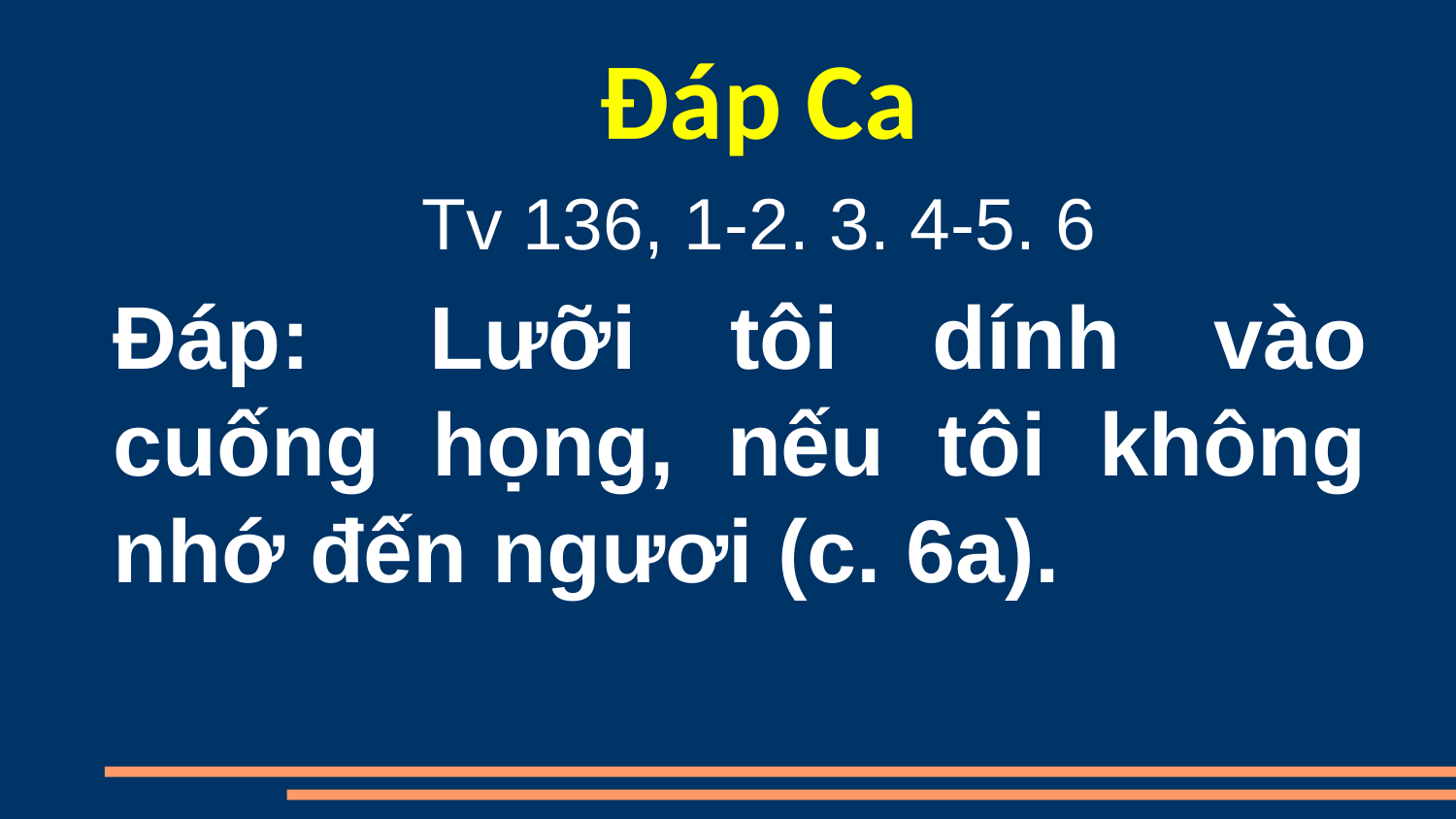

Đáp Ca
Tv 136, 1-2. 3. 4-5. 6
Đáp:  Lưỡi tôi dính vào cuống họng, nếu tôi không nhớ đến ngươi (c. 6a).